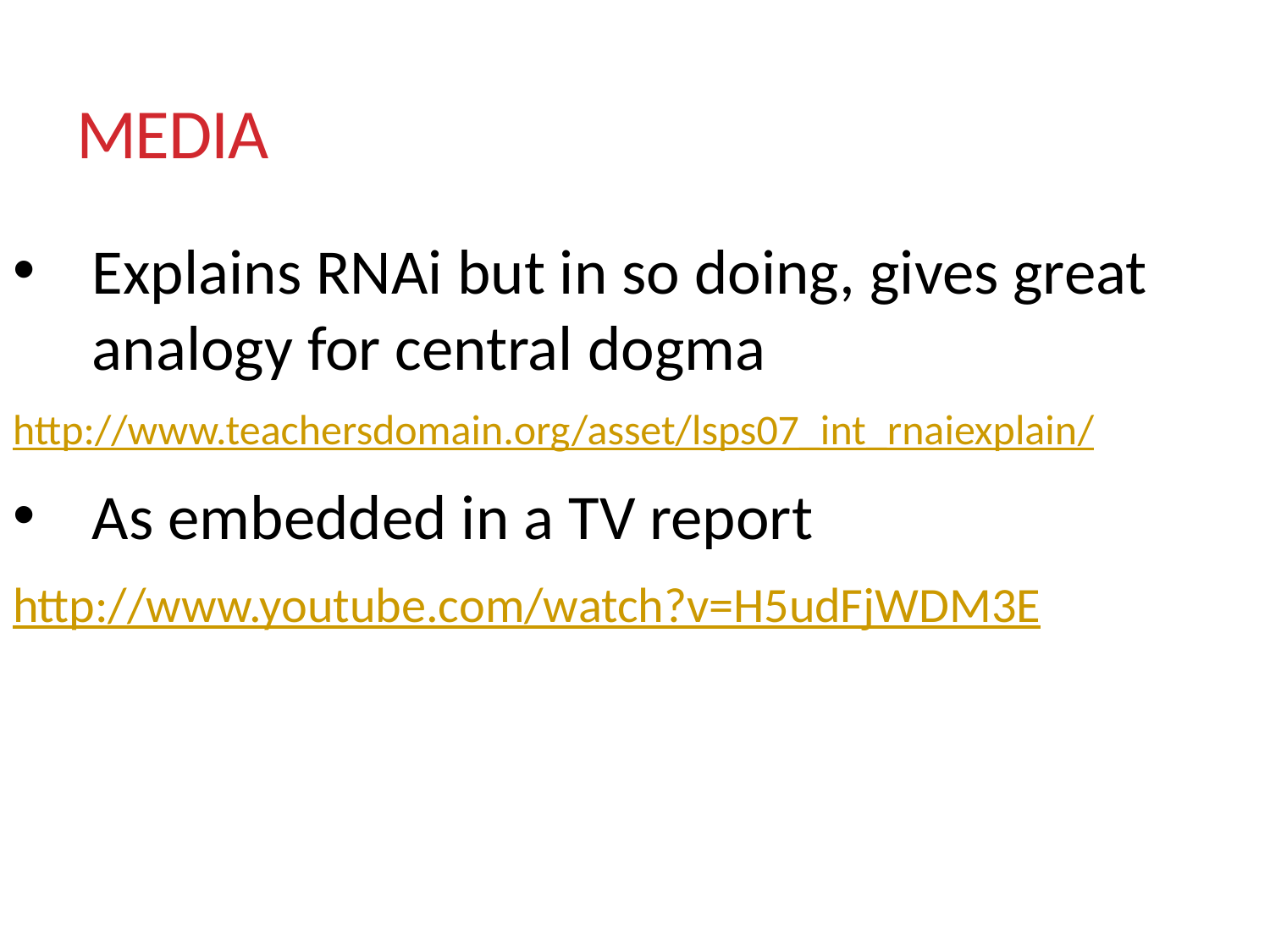

# MEDIA
Explains RNAi but in so doing, gives great analogy for central dogma
http://www.teachersdomain.org/asset/lsps07_int_rnaiexplain/
As embedded in a TV report
http://www.youtube.com/watch?v=H5udFjWDM3E